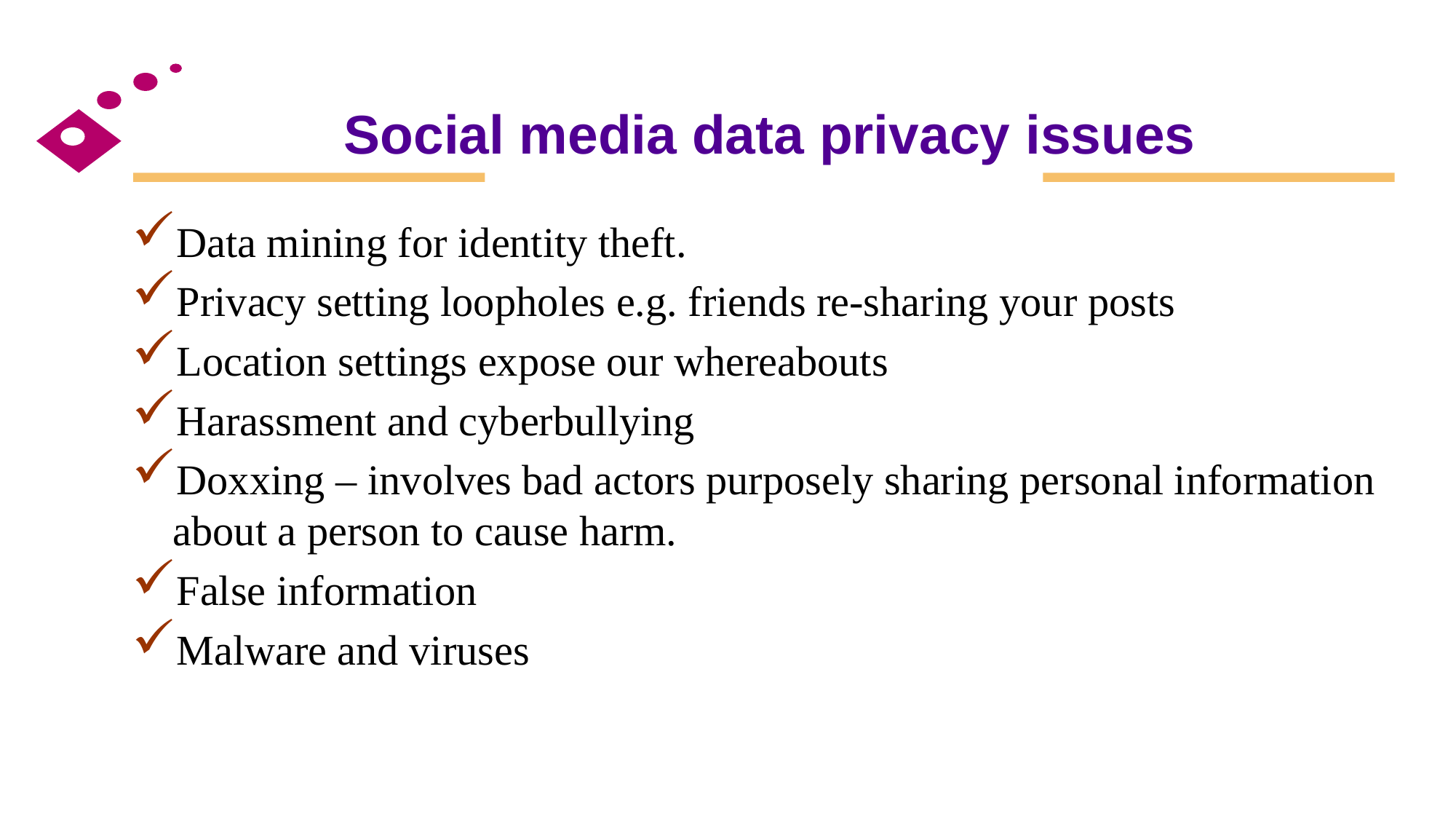

# Social media data privacy issues
Data mining for identity theft.
Privacy setting loopholes e.g. friends re-sharing your posts
Location settings expose our whereabouts
Harassment and cyberbullying
Doxxing – involves bad actors purposely sharing personal information about a person to cause harm.
False information
Malware and viruses